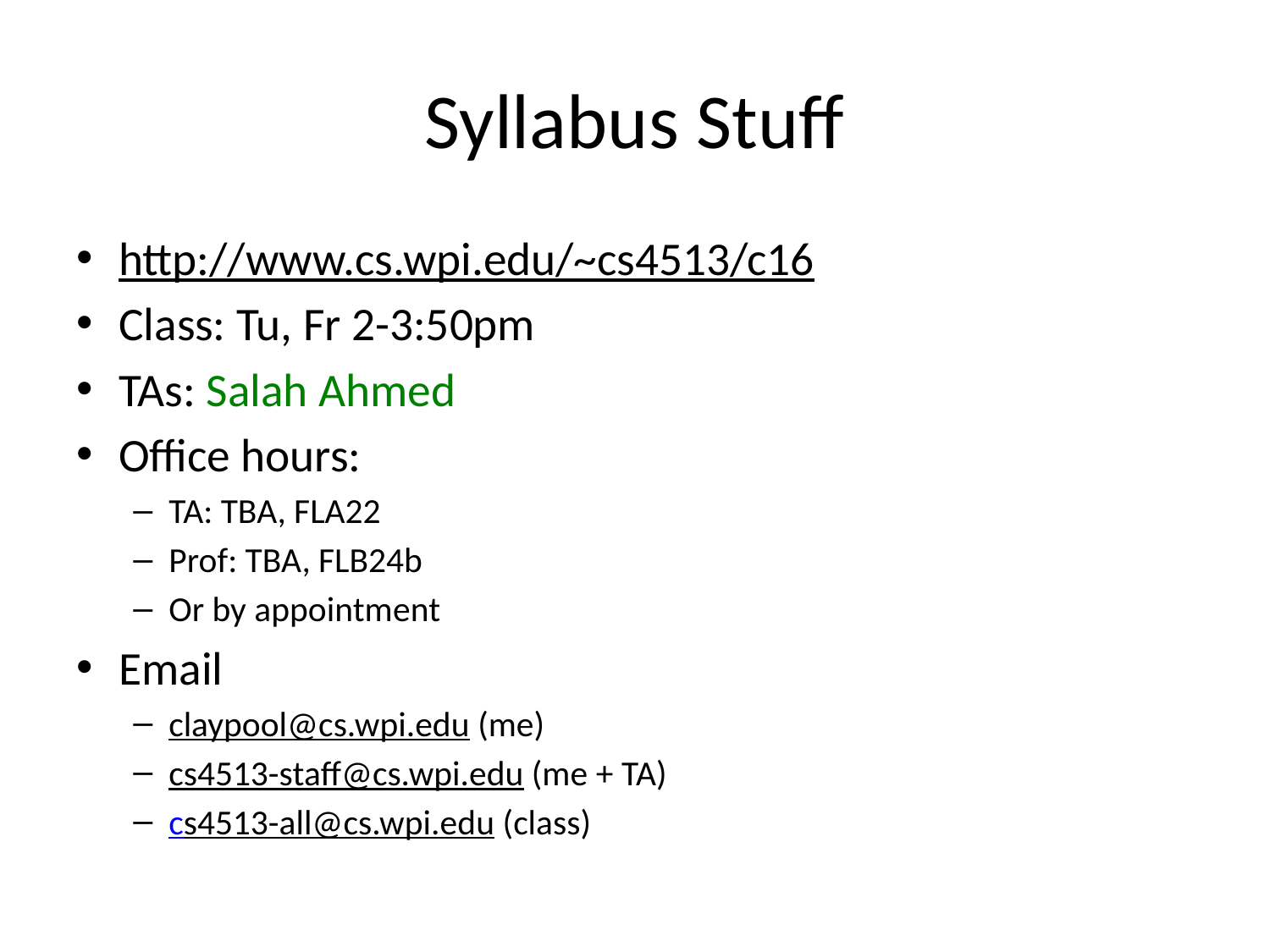

# Syllabus Stuff
http://www.cs.wpi.edu/~cs4513/c16
Class: Tu, Fr 2-3:50pm
TAs: Salah Ahmed
Office hours:
TA: TBA, FLA22
Prof: TBA, FLB24b
Or by appointment
Email
claypool@cs.wpi.edu (me)
cs4513-staff@cs.wpi.edu (me + TA)
cs4513-all@cs.wpi.edu (class)